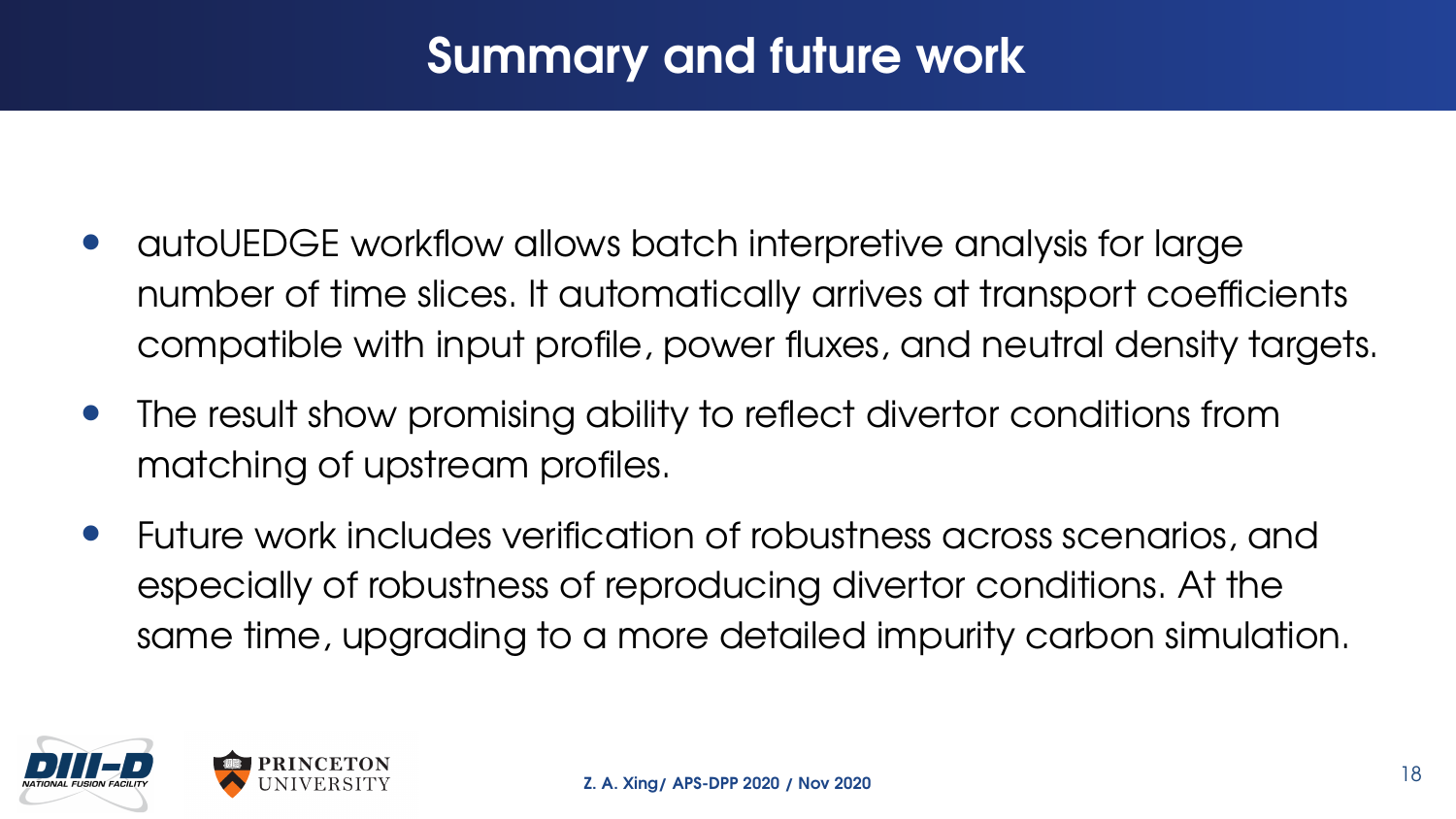

# Summary and future work
autoUEDGE workflow allows batch interpretive analysis for large number of time slices. It automatically arrives at transport coefficients compatible with input profile, power fluxes, and neutral density targets.
The result show promising ability to reflect divertor conditions from matching of upstream profiles.
Future work includes verification of robustness across scenarios, and especially of robustness of reproducing divertor conditions. At the same time, upgrading to a more detailed impurity carbon simulation.
18